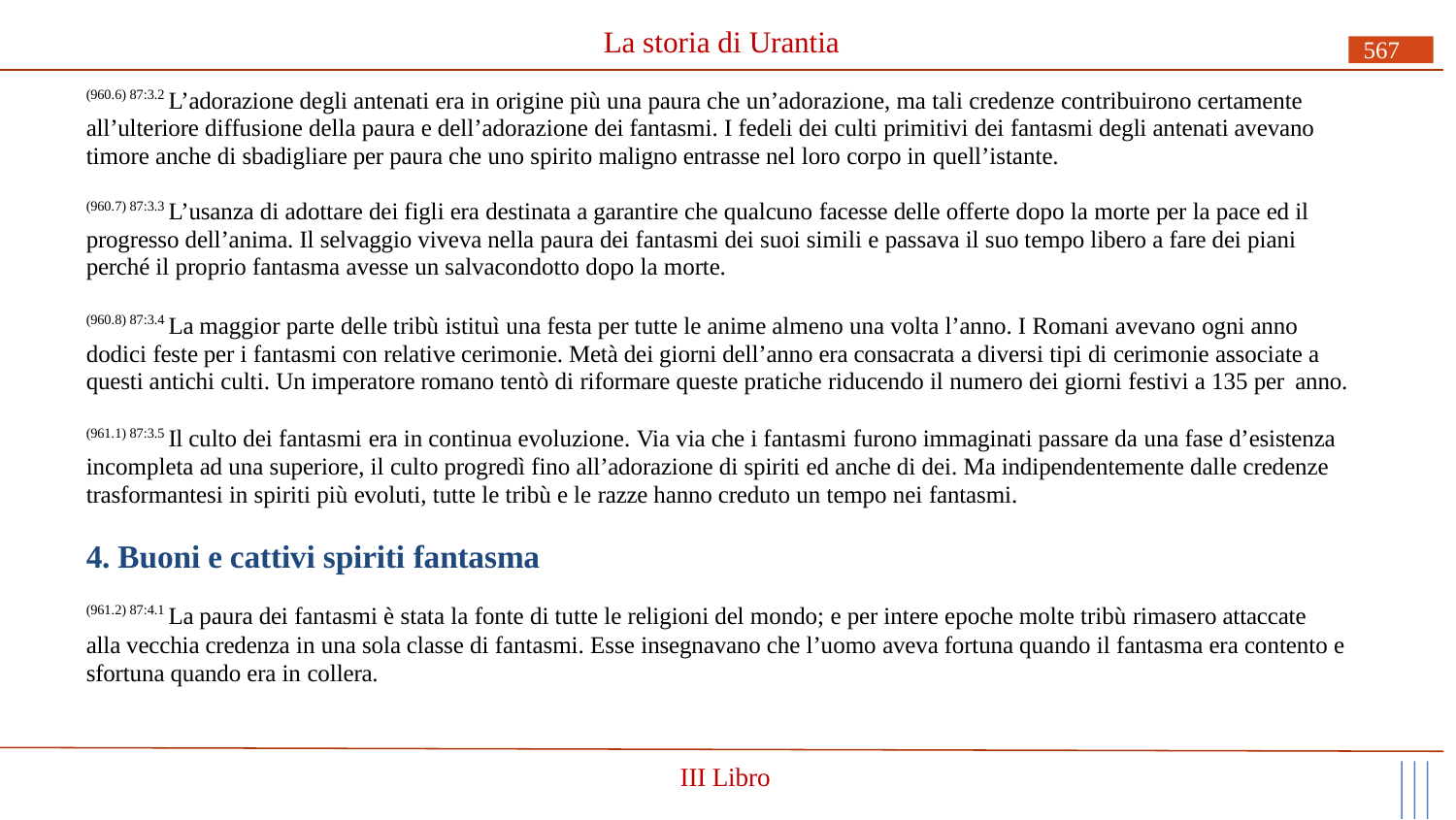

# La storia di Urantia
567

(960.6) 87:3.2 L’adorazione degli antenati era in origine più una paura che un’adorazione, ma tali credenze contribuirono certamente  all’ulteriore diffusione della paura e dell’adorazione dei fantasmi. I fedeli dei culti primitivi dei fantasmi degli antenati avevano  timore anche di sbadigliare per paura che uno spirito maligno entrasse nel loro corpo in quell’istante.

(960.7) 87:3.3 L’usanza di adottare dei figli era destinata a garantire che qualcuno facesse delle offerte dopo la morte per la pace ed il  progresso dell’anima. Il selvaggio viveva nella paura dei fantasmi dei suoi simili e passava il suo tempo libero a fare dei piani  perché il proprio fantasma avesse un salvacondotto dopo la morte.

(960.8) 87:3.4 La maggior parte delle tribù istituì una festa per tutte le anime almeno una volta l’anno. I Romani avevano ogni anno  dodici feste per i fantasmi con relative cerimonie. Metà dei giorni dell’anno era consacrata a diversi tipi di cerimonie associate a  questi antichi culti. Un imperatore romano tentò di riformare queste pratiche riducendo il numero dei giorni festivi a 135 per anno.

(961.1) 87:3.5 Il culto dei fantasmi era in continua evoluzione. Via via che i fantasmi furono immaginati passare da una fase d’esistenza  incompleta ad una superiore, il culto progredì fino all’adorazione di spiriti ed anche di dei. Ma indipendentemente dalle credenze  trasformantesi in spiriti più evoluti, tutte le tribù e le razze hanno creduto un tempo nei fantasmi.

4. Buoni e cattivi spiriti fantasma
(961.2) 87:4.1 La paura dei fantasmi è stata la fonte di tutte le religioni del mondo; e per intere epoche molte tribù rimasero attaccate
alla vecchia credenza in una sola classe di fantasmi. Esse insegnavano che l’uomo aveva fortuna quando il fantasma era contento e  sfortuna quando era in collera.

III Libro